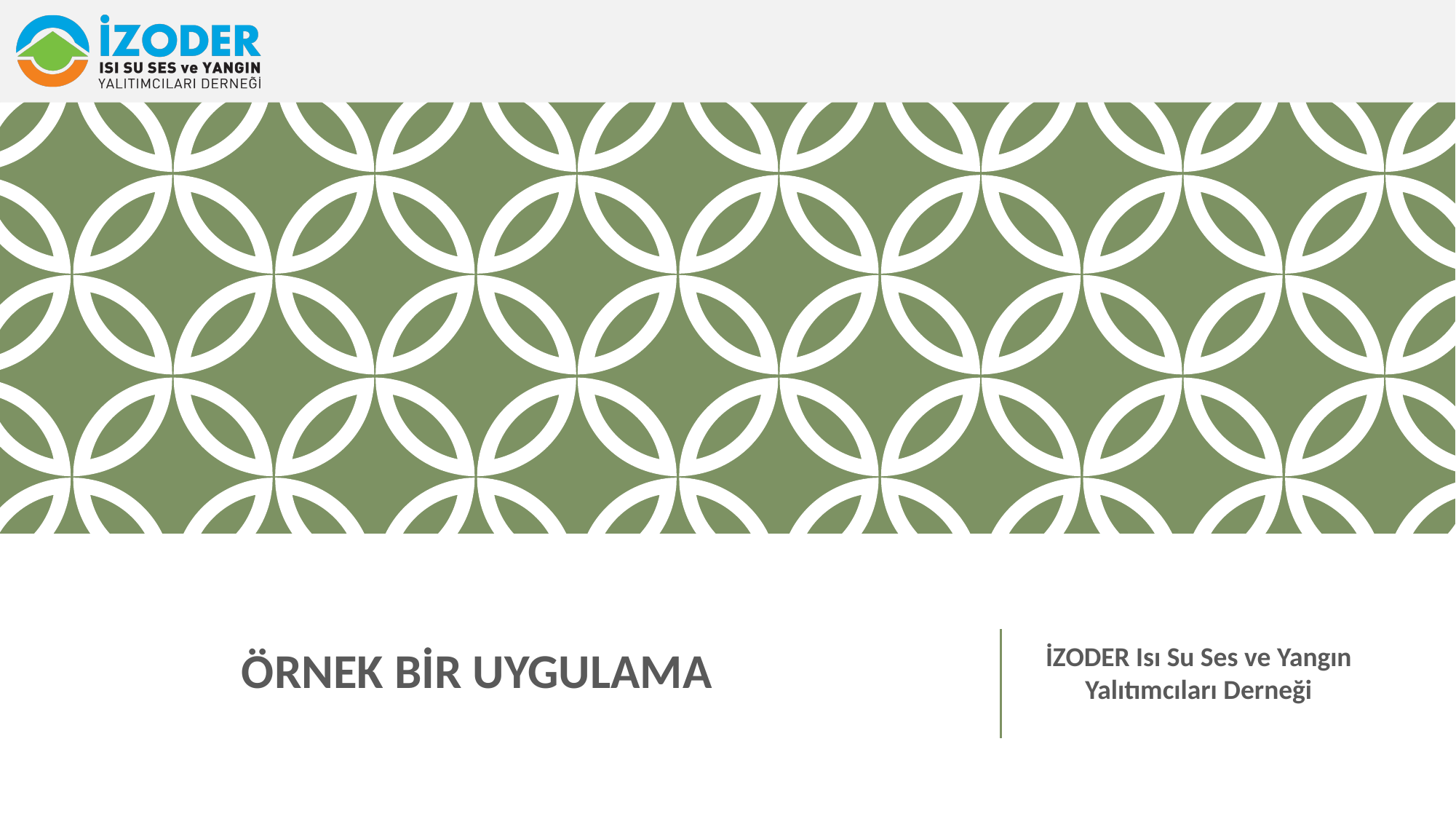

ÖRNEK BİR UYGULAMA
İZODER Isı Su Ses ve Yangın Yalıtımcıları Derneği